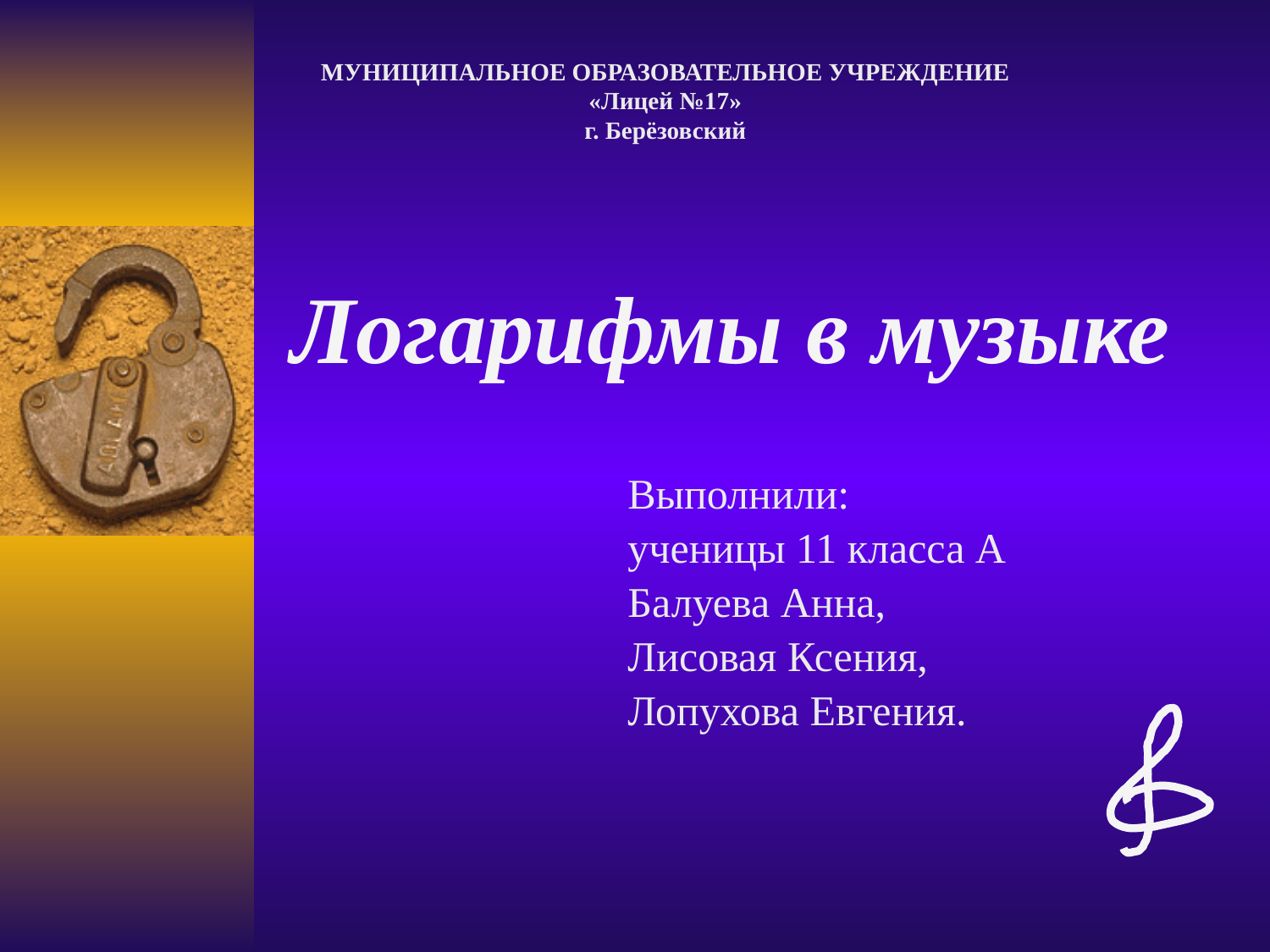

МУНИЦИПАЛЬНОЕ ОБРАЗОВАТЕЛЬНОЕ УЧРЕЖДЕНИЕ
«Лицей №17»
г. Берёзовский
# Логарифмы в музыке
Выполнили:
ученицы 11 класса А
Балуева Анна,
Лисовая Ксения,
Лопухова Евгения.